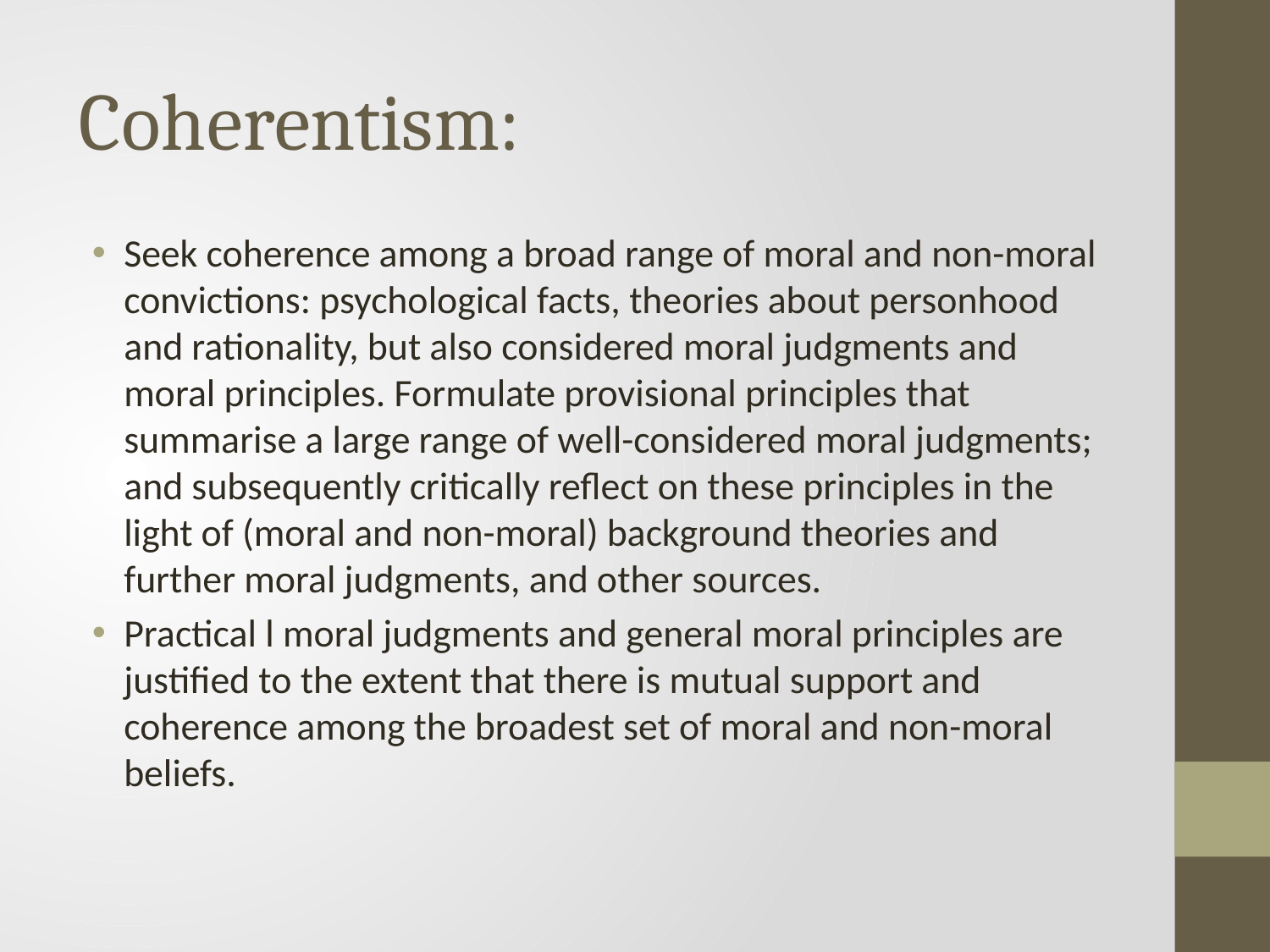

# Coherentism:
Seek coherence among a broad range of moral and non-moral convictions: psychological facts, theories about personhood and rationality, but also considered moral judgments and moral principles. Formulate provisional principles that summarise a large range of well-considered moral judgments; and subsequently critically reflect on these principles in the light of (moral and non-moral) background theories and further moral judgments, and other sources.
Practical l moral judgments and general moral principles are justified to the extent that there is mutual support and coherence among the broadest set of moral and non-moral beliefs.